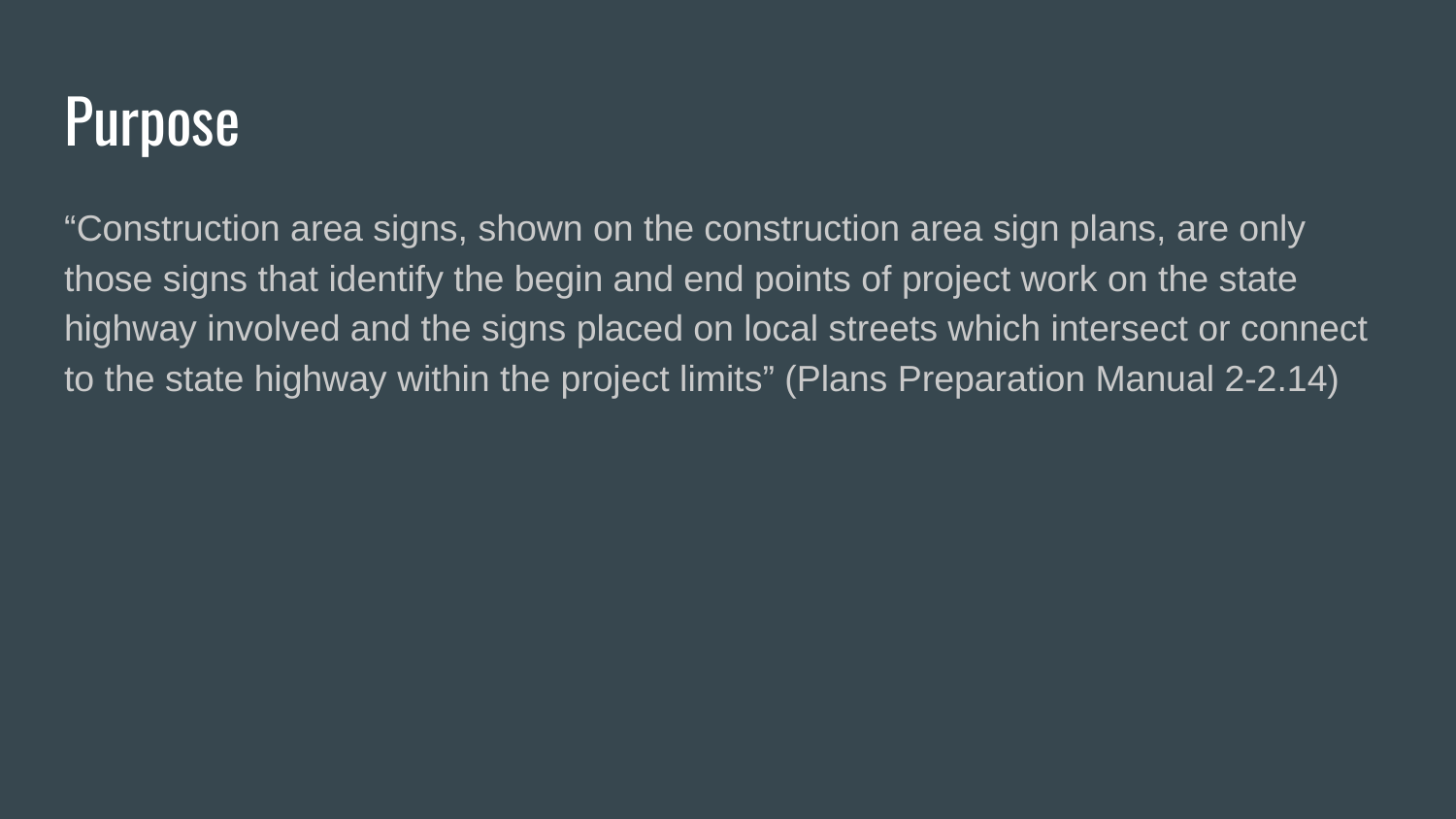

# Purpose
“Construction area signs, shown on the construction area sign plans, are only those signs that identify the begin and end points of project work on the state highway involved and the signs placed on local streets which intersect or connect to the state highway within the project limits” (Plans Preparation Manual 2-2.14)